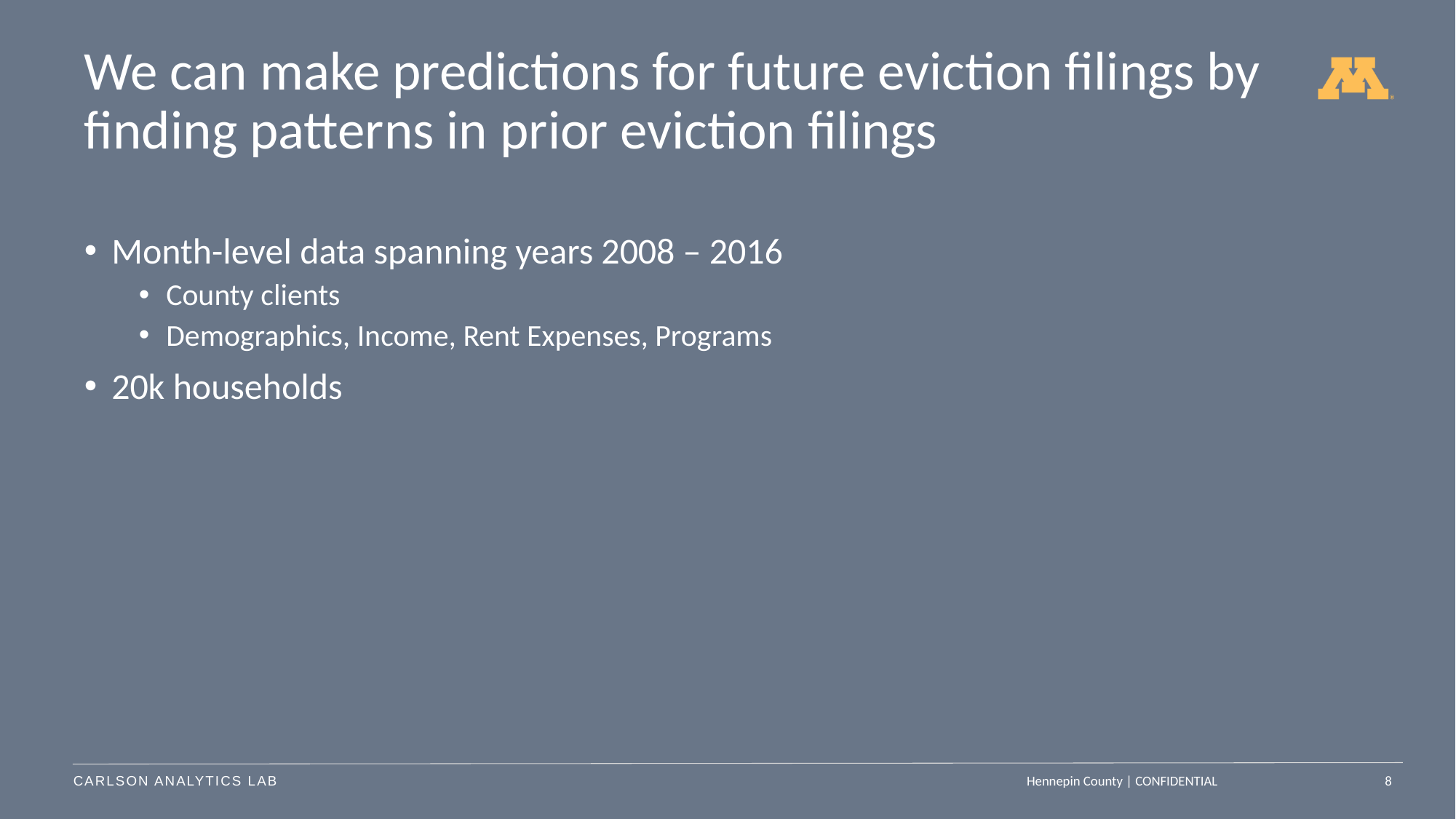

# We can make predictions for future eviction filings by finding patterns in prior eviction filings

Month-level data spanning years 2008 – 2016
County clients
Demographics, Income, Rent Expenses, Programs
20k households
8
Hennepin County | CONFIDENTIAL